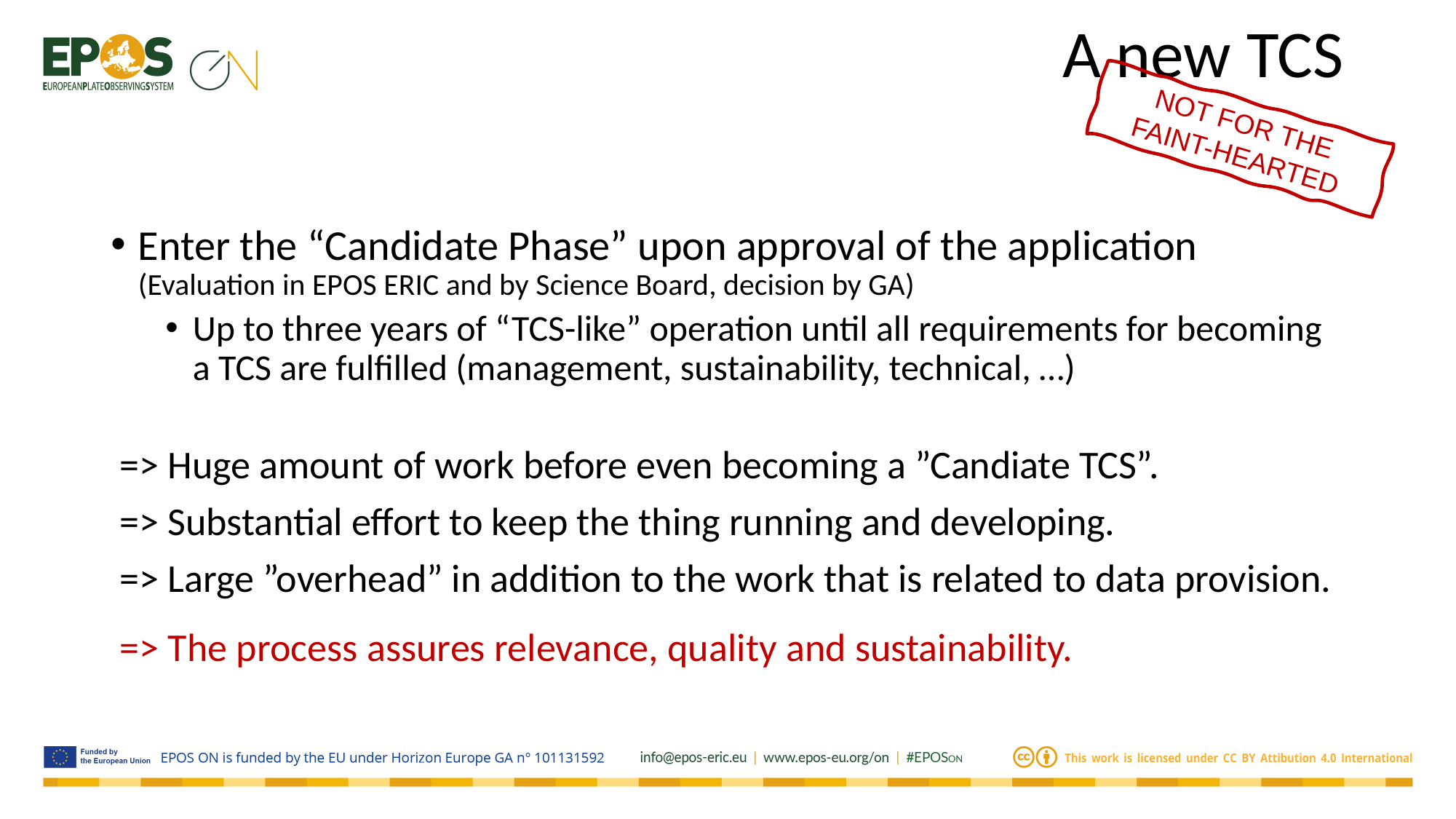

# A new TCS
NOT FOR THE
FAINT-HEARTED
Enter the “Candidate Phase” upon approval of the application
(Evaluation in EPOS ERIC and by Science Board, decision by GA)
Up to three years of “TCS-like” operation until all requirements for becoming a TCS are fulfilled (management, sustainability, technical, …)

 => Huge amount of work before even becoming a ”Candiate TCS”.
 => Substantial effort to keep the thing running and developing.
 => Large ”overhead” in addition to the work that is related to data provision.

 => The process assures relevance, quality and sustainability.